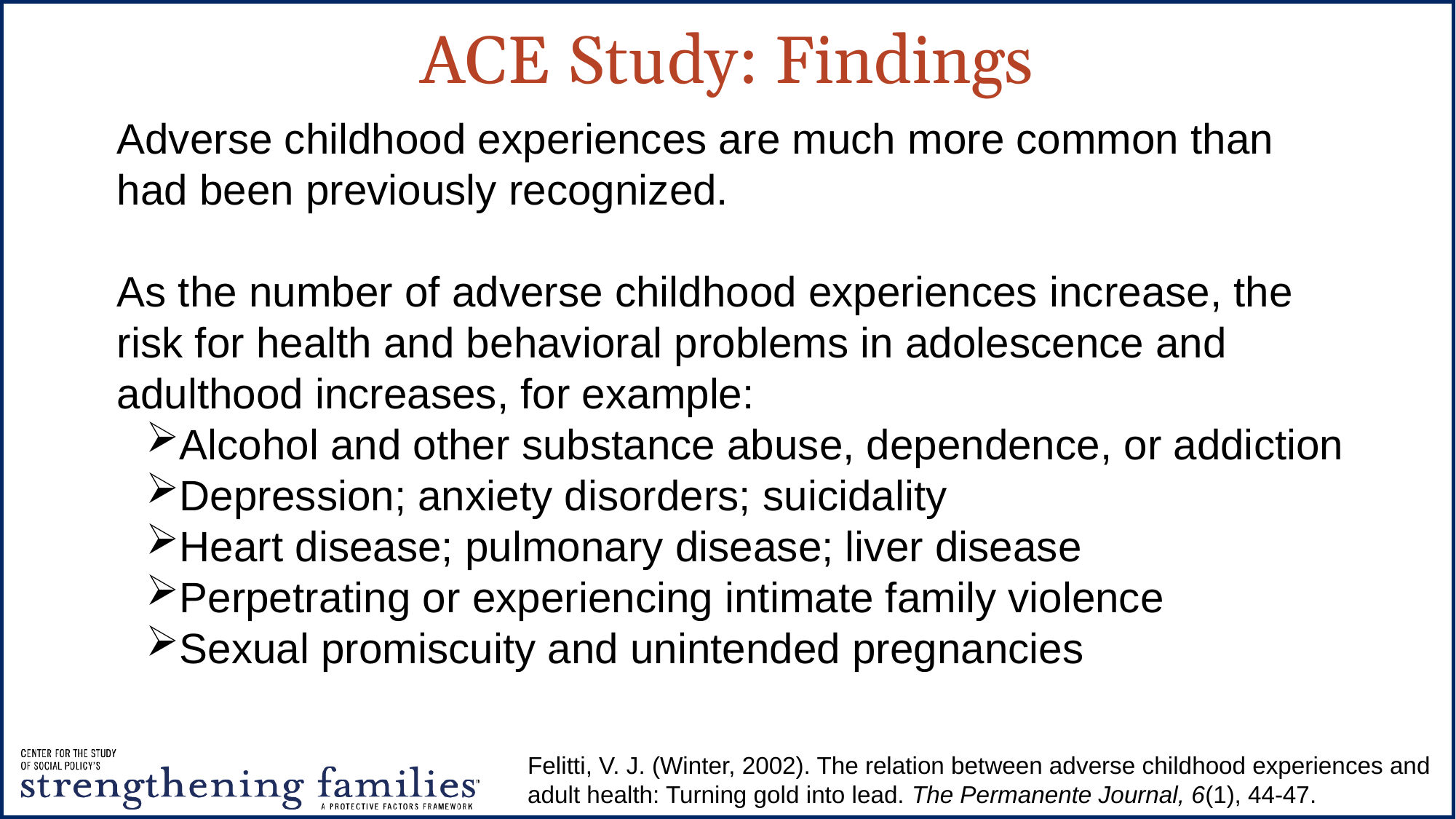

# ACE Study: Findings
Adverse childhood experiences are much more common than had been previously recognized.

As the number of adverse childhood experiences increase, the risk for health and behavioral problems in adolescence and adulthood increases, for example:
Alcohol and other substance abuse, dependence, or addiction
Depression; anxiety disorders; suicidality
Heart disease; pulmonary disease; liver disease
Perpetrating or experiencing intimate family violence
Sexual promiscuity and unintended pregnancies

Felitti, V. J. (Winter, 2002). The relation between adverse childhood experiences and adult health: Turning gold into lead. The Permanente Journal, 6(1), 44-47.